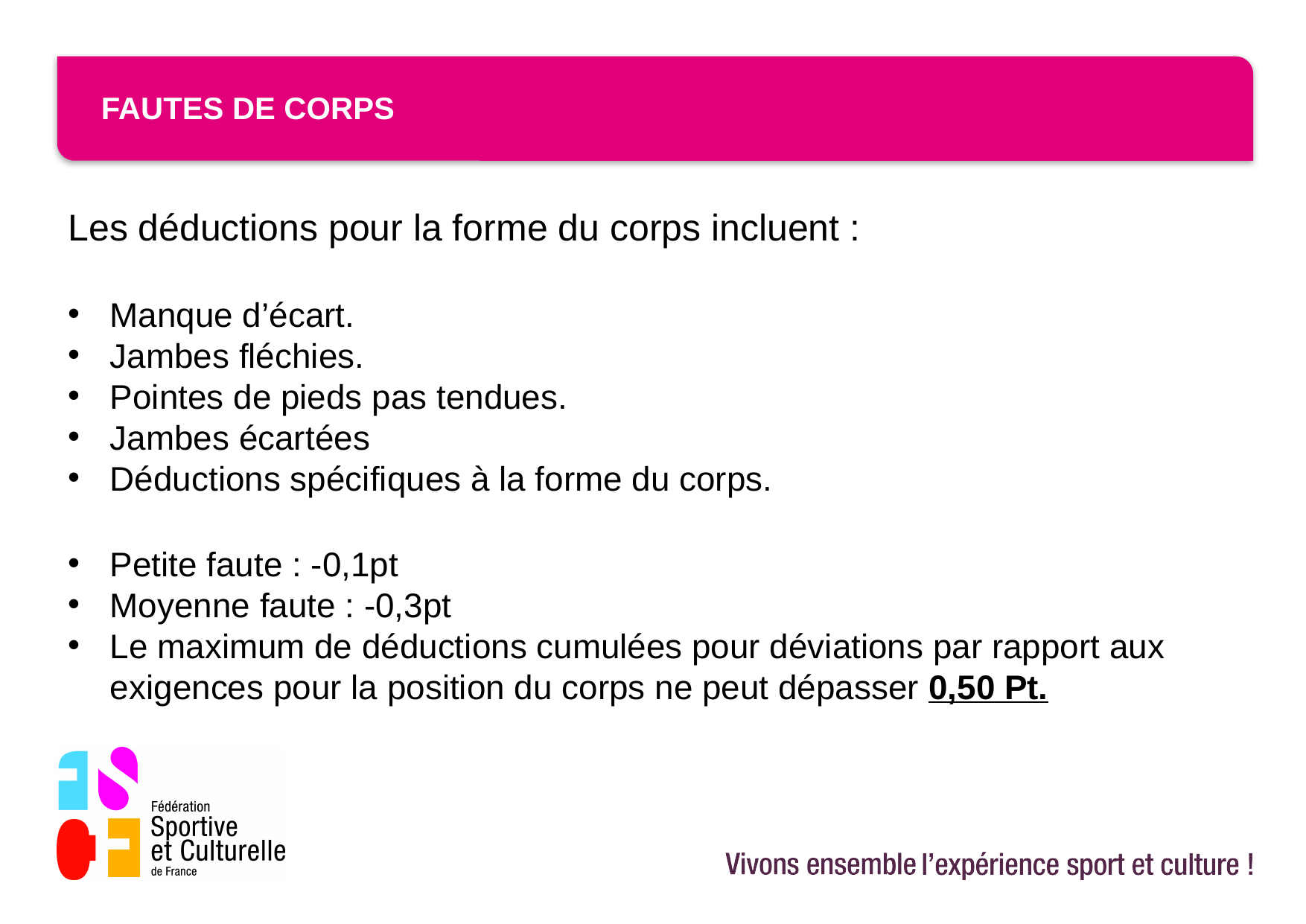

# Fautes de corps
Les déductions pour la forme du corps incluent :

Manque d’écart.
Jambes fléchies.
Pointes de pieds pas tendues.
Jambes écartées
Déductions spécifiques à la forme du corps.

Petite faute : -0,1pt
Moyenne faute : -0,3pt
Le maximum de déductions cumulées pour déviations par rapport aux exigences pour la position du corps ne peut dépasser 0,50 Pt.